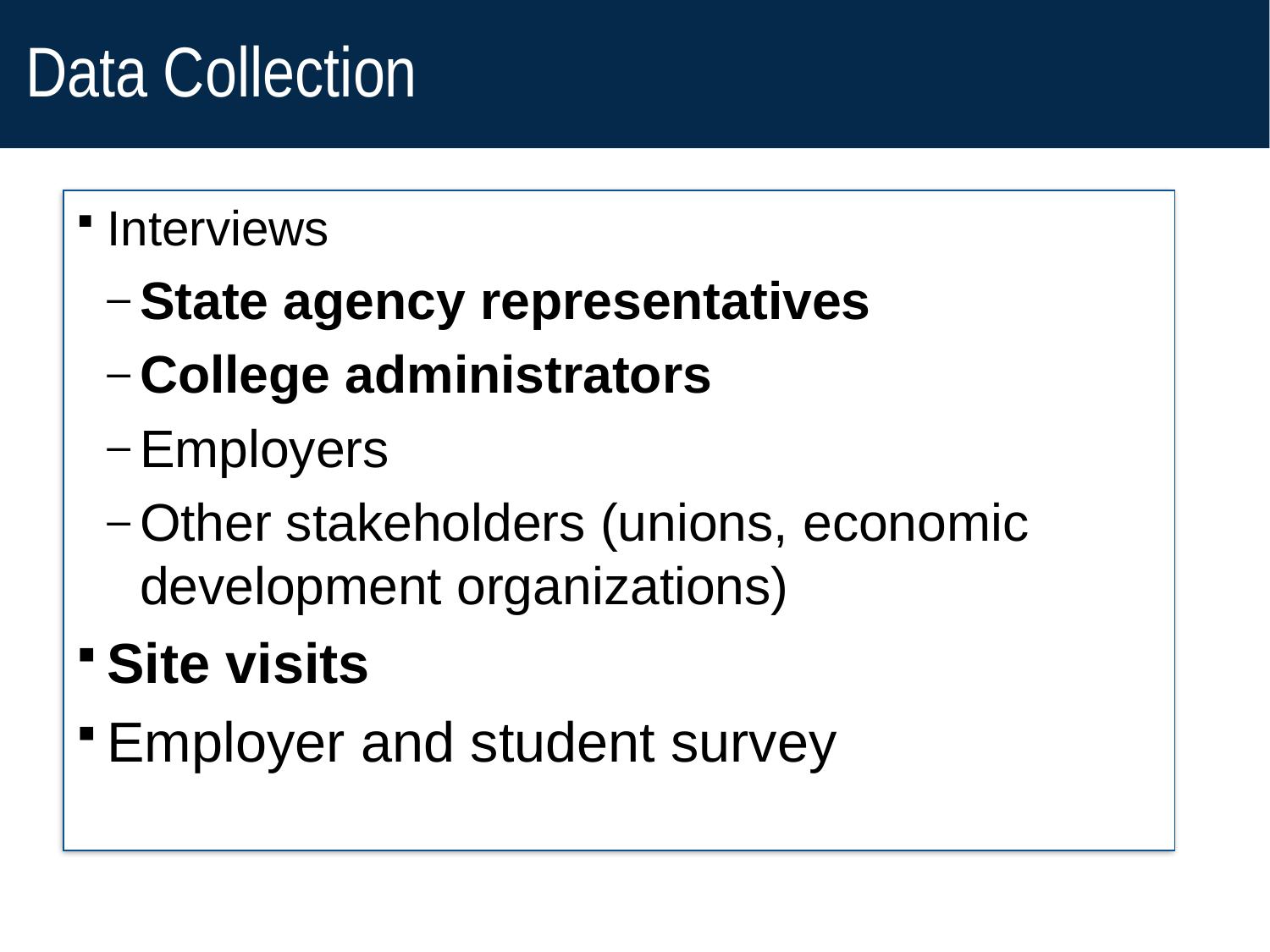

# Data Collection
Interviews
State agency representatives
College administrators
Employers
Other stakeholders (unions, economic development organizations)
Site visits
Employer and student survey